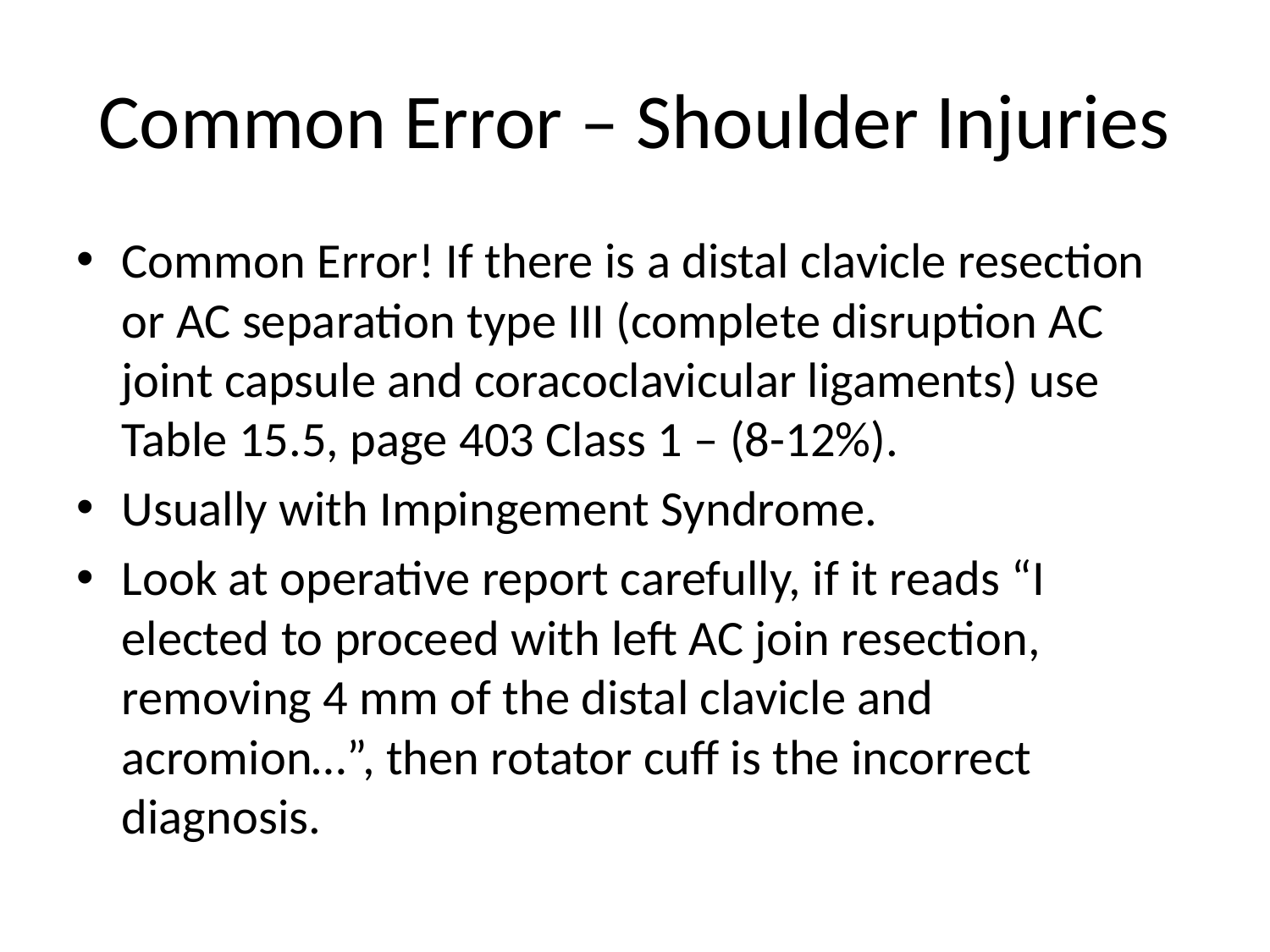

# Common Error – Shoulder Injuries
Common Error! If there is a distal clavicle resection or AC separation type III (complete disruption AC joint capsule and coracoclavicular ligaments) use Table 15.5, page 403 Class 1 – (8-12%).
Usually with Impingement Syndrome.
Look at operative report carefully, if it reads “I elected to proceed with left AC join resection, removing 4 mm of the distal clavicle and acromion…”, then rotator cuff is the incorrect diagnosis.